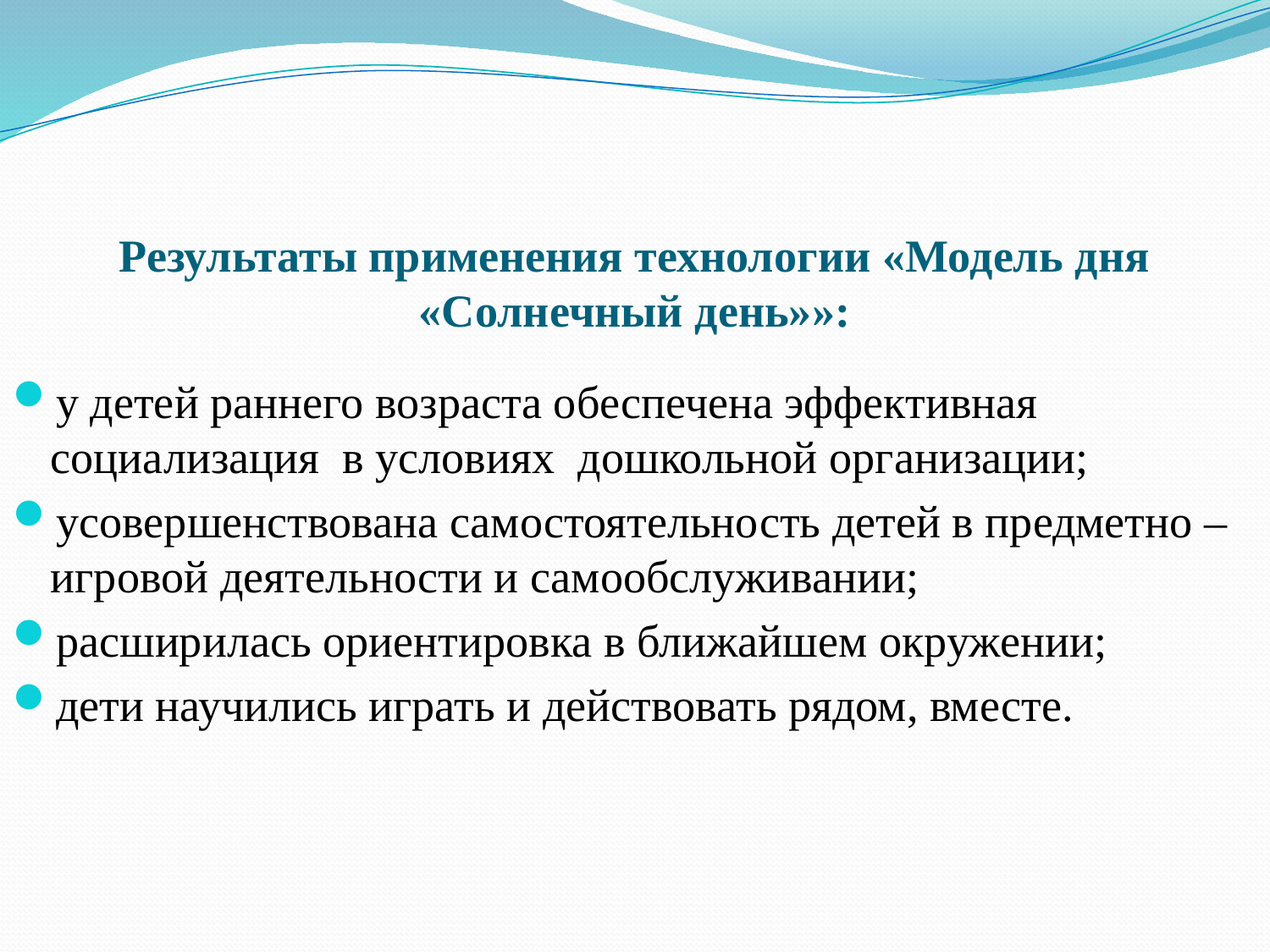

# Результаты применения технологии «Модель дня «Солнечный день»»:
у детей раннего возраста обеспечена эффективная  социализация  в условиях  дошкольной организации;
усовершенствована самостоятельность детей в предметно – игровой деятельности и самообслуживании;
расширилась ориентировка в ближайшем окружении;
дети научились играть и действовать рядом, вместе.